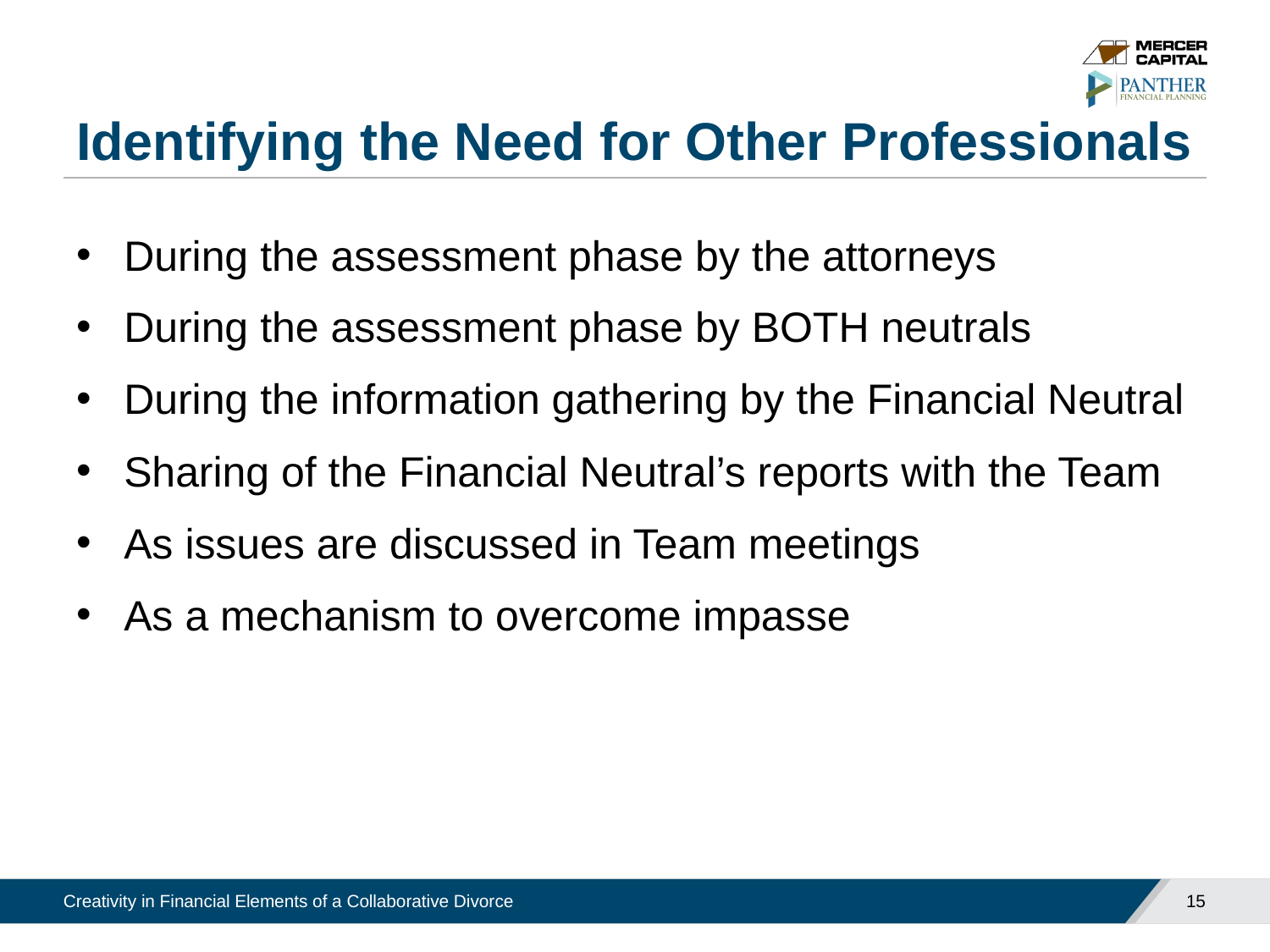

# Identifying the Need for Other Professionals

During the assessment phase by the attorneys
During the assessment phase by BOTH neutrals
During the information gathering by the Financial Neutral
Sharing of the Financial Neutral’s reports with the Team
As issues are discussed in Team meetings
As a mechanism to overcome impasse

15
Creativity in Financial Elements of a Collaborative Divorce